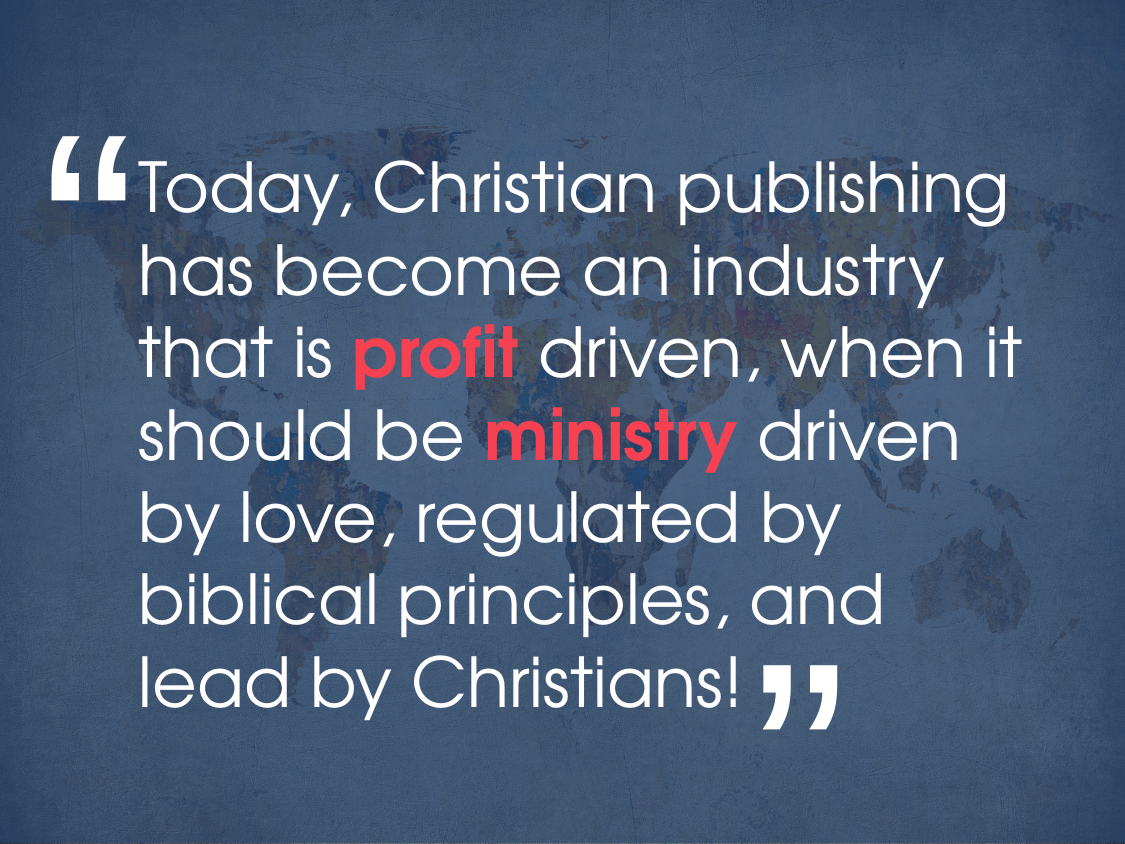

“
Today, Christian publishing has become an industry that is profit driven, when it should be ministry driven by love, regulated by biblical principles, and lead by Christians!
”